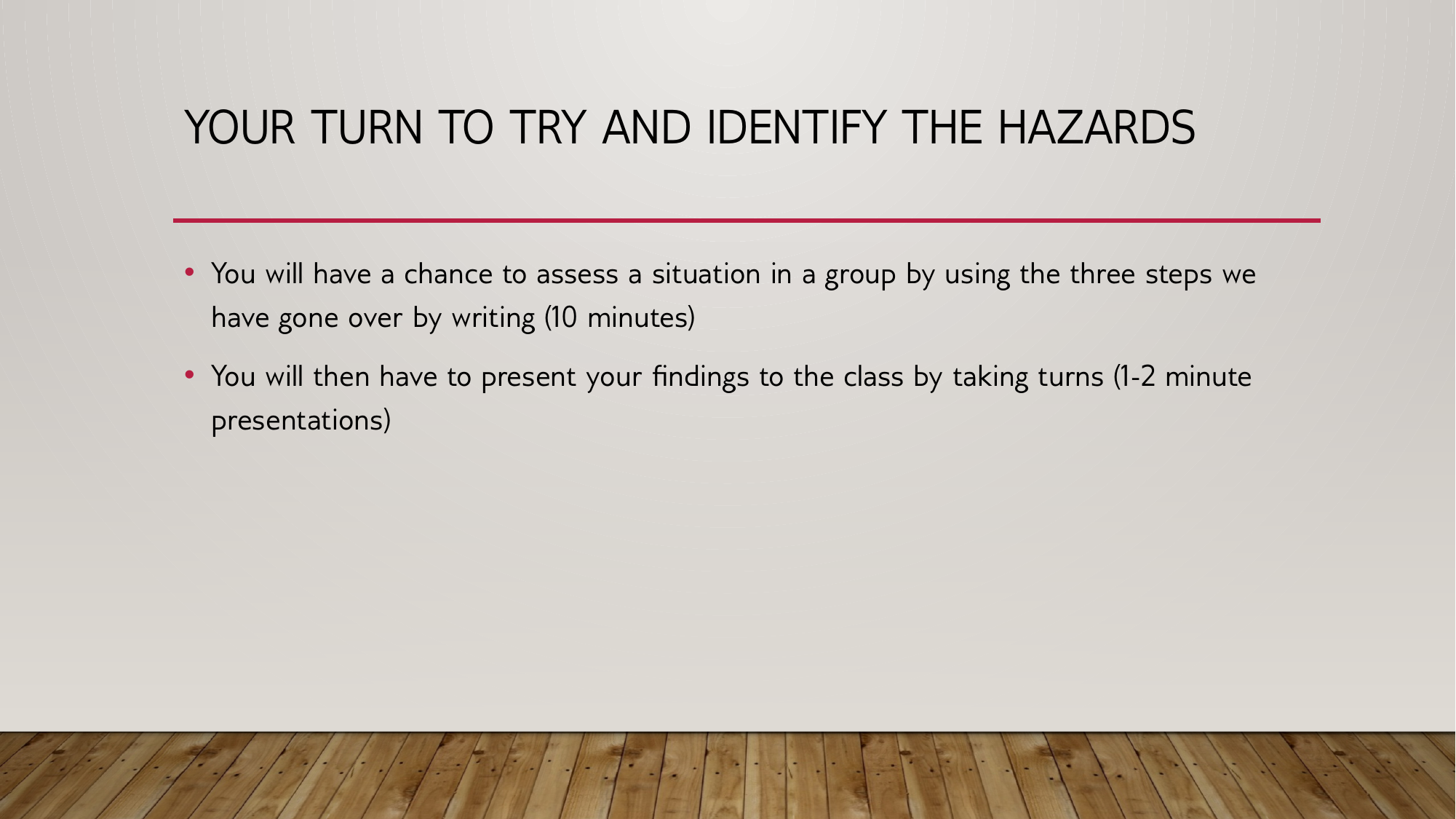

# Your turn to try and identify the hazards
You will have a chance to assess a situation in a group by using the three steps we have gone over by writing (10 minutes)
You will then have to present your findings to the class by taking turns (1-2 minute presentations)